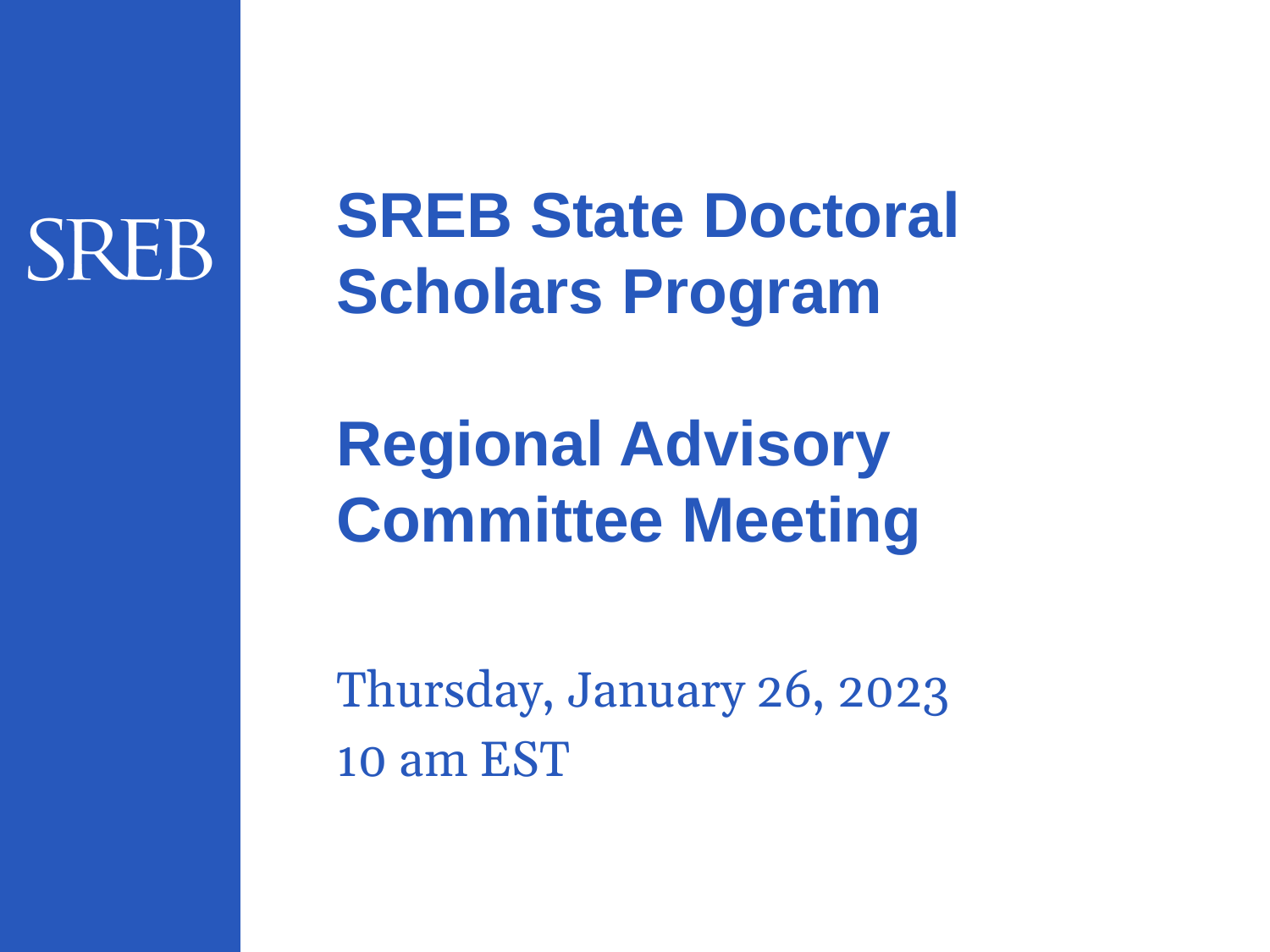

# SREB State Doctoral Scholars Program Regional Advisory Committee Meeting
Thursday, January 26, 2023
10 am EST